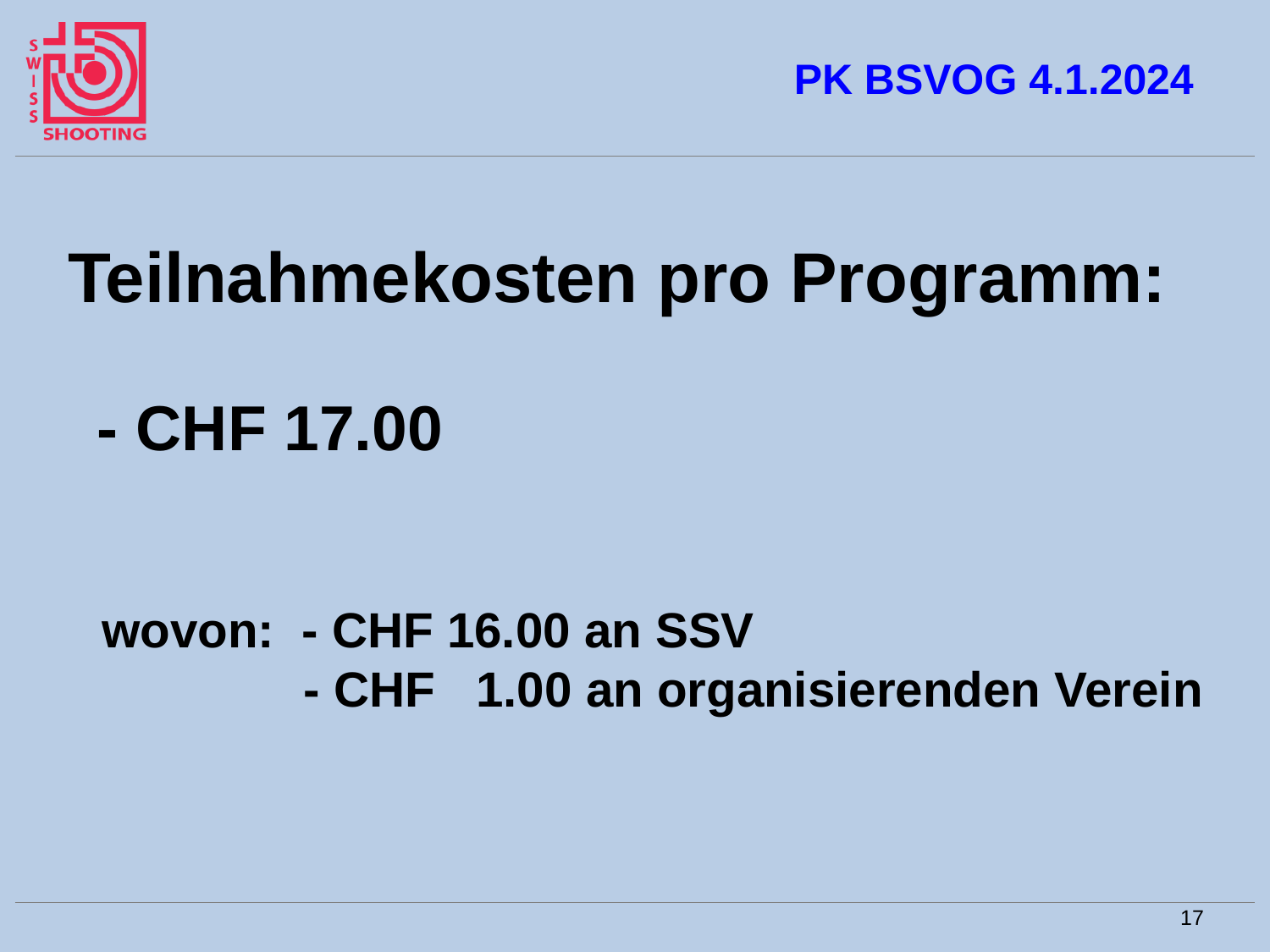

PK BSVOG 4.1.2024
Teilnahmekosten pro Programm:

- CHF 17.00
wovon:  - CHF 16.00 an SSV
	      - CHF   1.00 an organisierenden Verein